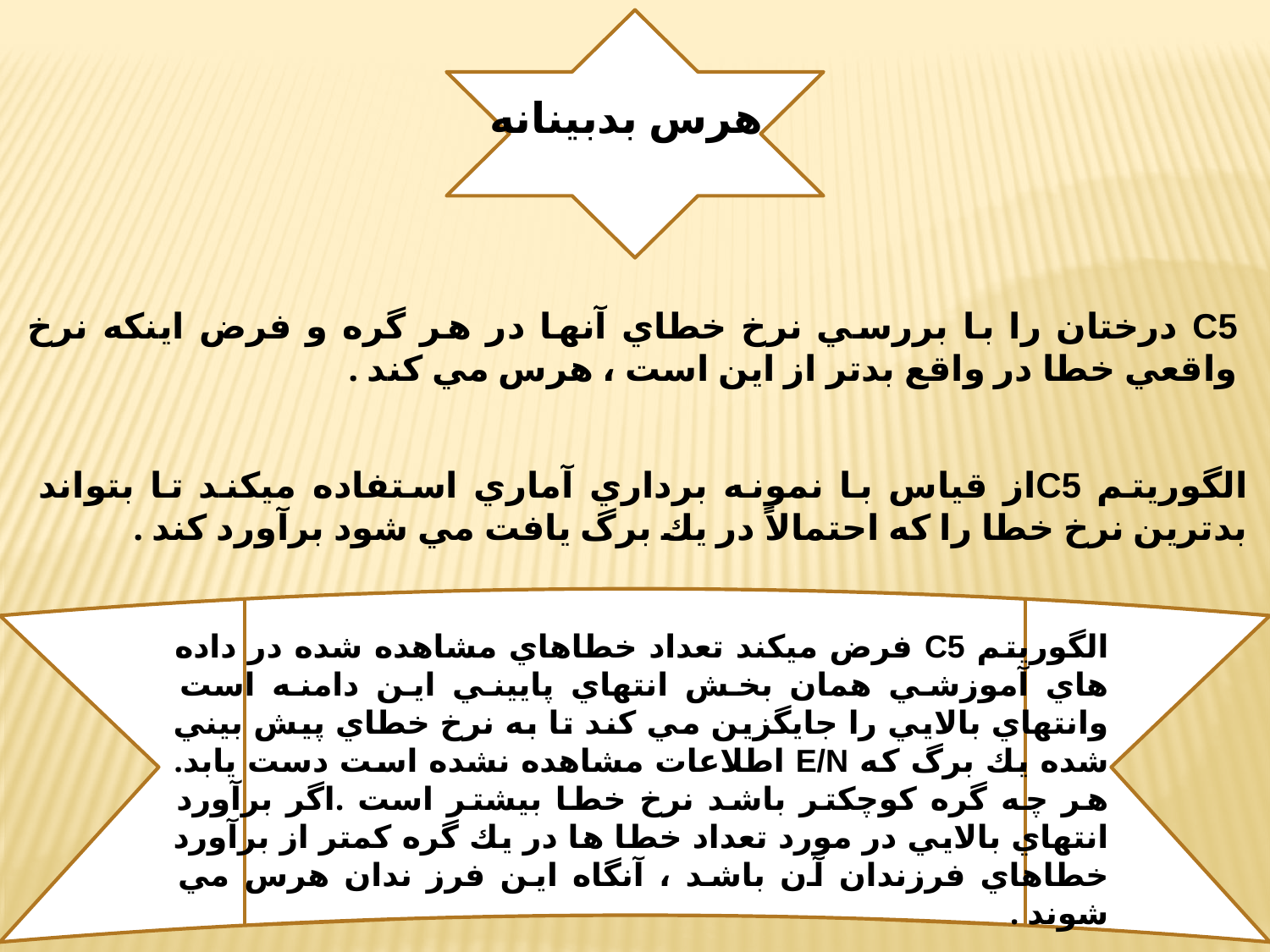

© irmgn.ir
هرس بدبينانه
C5 درختان را با بررسي نرخ خطاي آنها در هر گره و فرض اينكه نرخ واقعي خطا در واقع بدتر از اين است ، هرس مي كند .
الگوريتم C5از قياس با نمونه برداري آماري استفاده ميكند تا بتواند بدترين نرخ خطا را كه احتمالاً در يك برگ يافت مي شود برآورد كند .

الگوريتم C5 فرض ميكند تعداد خطاهاي مشاهده شده در داده هاي آموزشي همان بخش انتهاي پاييني اين دامنه است وانتهاي بالايي را جايگزين مي كند تا به نرخ خطاي پيش بيني شده يك برگ كه E/N اطلاعات مشاهده نشده است دست يابد. هر چه گره كوچكتر باشد نرخ خطا بيشتر است .اگر برآورد انتهاي بالايي در مورد تعداد خطا ها در يك گره كمتر از برآورد خطاهاي فرزندان آن باشد ، آنگاه اين فرز ندان هرس مي شوند .